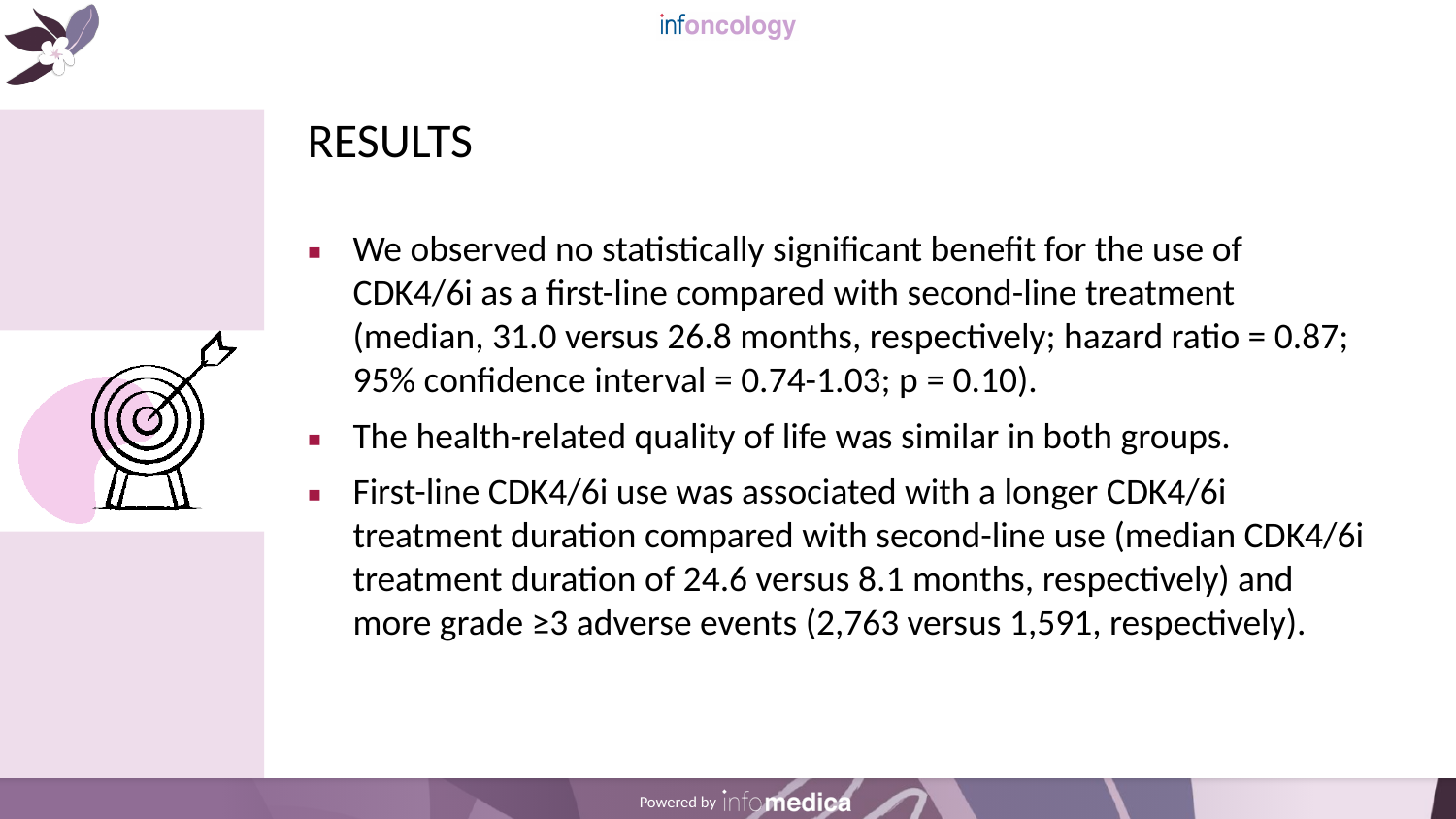

# RESULTS
We observed no statistically significant benefit for the use of CDK4/6i as a first-line compared with second-line treatment (median, 31.0 versus 26.8 months, respectively; hazard ratio = 0.87; 95% confidence interval = 0.74-1.03; p = 0.10).
The health-related quality of life was similar in both groups.
First-line CDK4/6i use was associated with a longer CDK4/6i treatment duration compared with second-line use (median CDK4/6i treatment duration of 24.6 versus 8.1 months, respectively) and more grade ≥3 adverse events (2,763 versus 1,591, respectively).